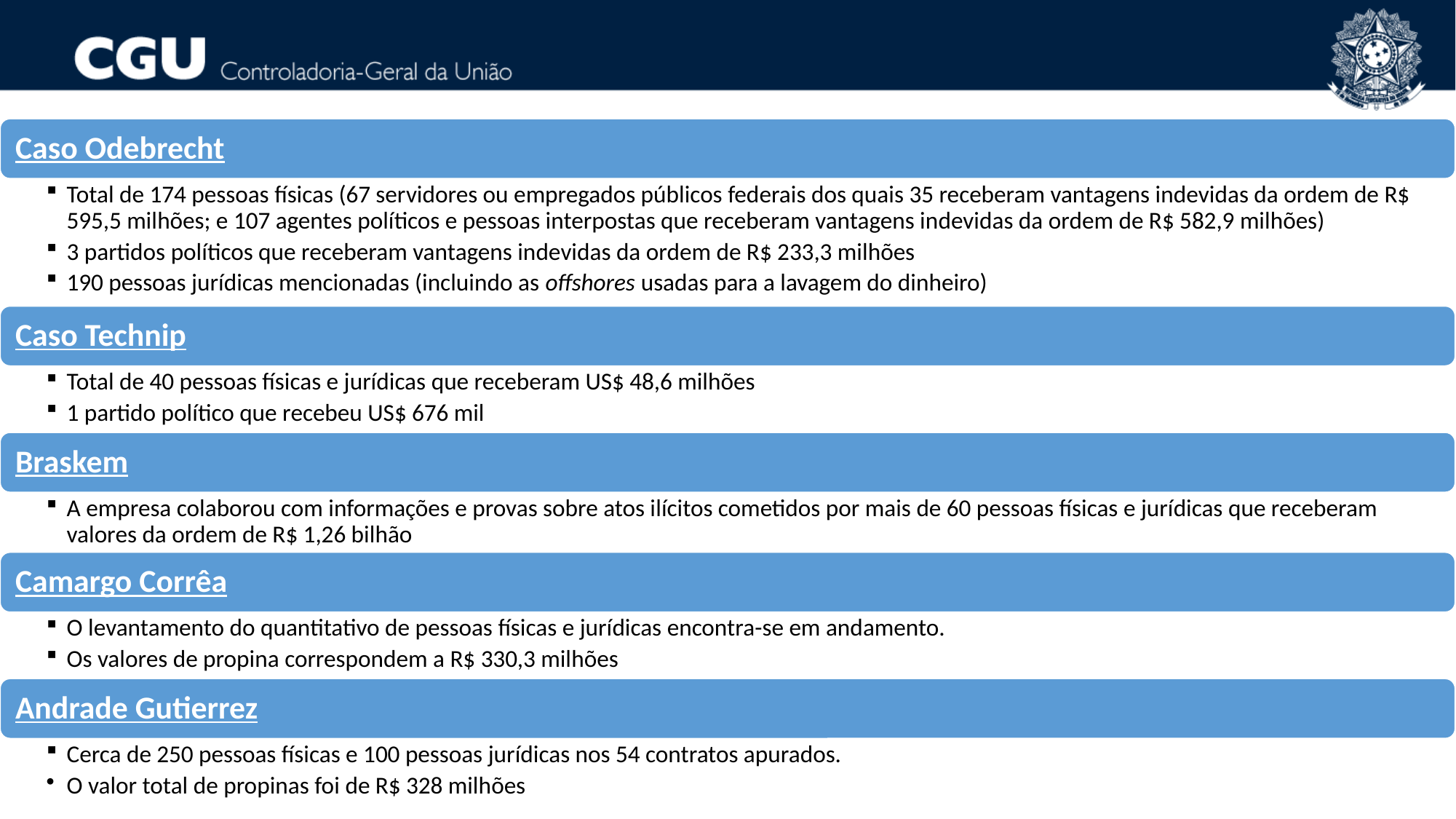

Caso Odebrecht
Total de 174 pessoas físicas (67 servidores ou empregados públicos federais dos quais 35 receberam vantagens indevidas da ordem de R$ 595,5 milhões; e 107 agentes políticos e pessoas interpostas que receberam vantagens indevidas da ordem de R$ 582,9 milhões)
3 partidos políticos que receberam vantagens indevidas da ordem de R$ 233,3 milhões
190 pessoas jurídicas mencionadas (incluindo as offshores usadas para a lavagem do dinheiro)
Caso Technip
Total de 40 pessoas físicas e jurídicas que receberam US$ 48,6 milhões
1 partido político que recebeu US$ 676 mil
Braskem
A empresa colaborou com informações e provas sobre atos ilícitos cometidos por mais de 60 pessoas físicas e jurídicas que receberam valores da ordem de R$ 1,26 bilhão
Camargo Corrêa
O levantamento do quantitativo de pessoas físicas e jurídicas encontra-se em andamento.
Os valores de propina correspondem a R$ 330,3 milhões
Andrade Gutierrez
Cerca de 250 pessoas físicas e 100 pessoas jurídicas nos 54 contratos apurados.
O valor total de propinas foi de R$ 328 milhões